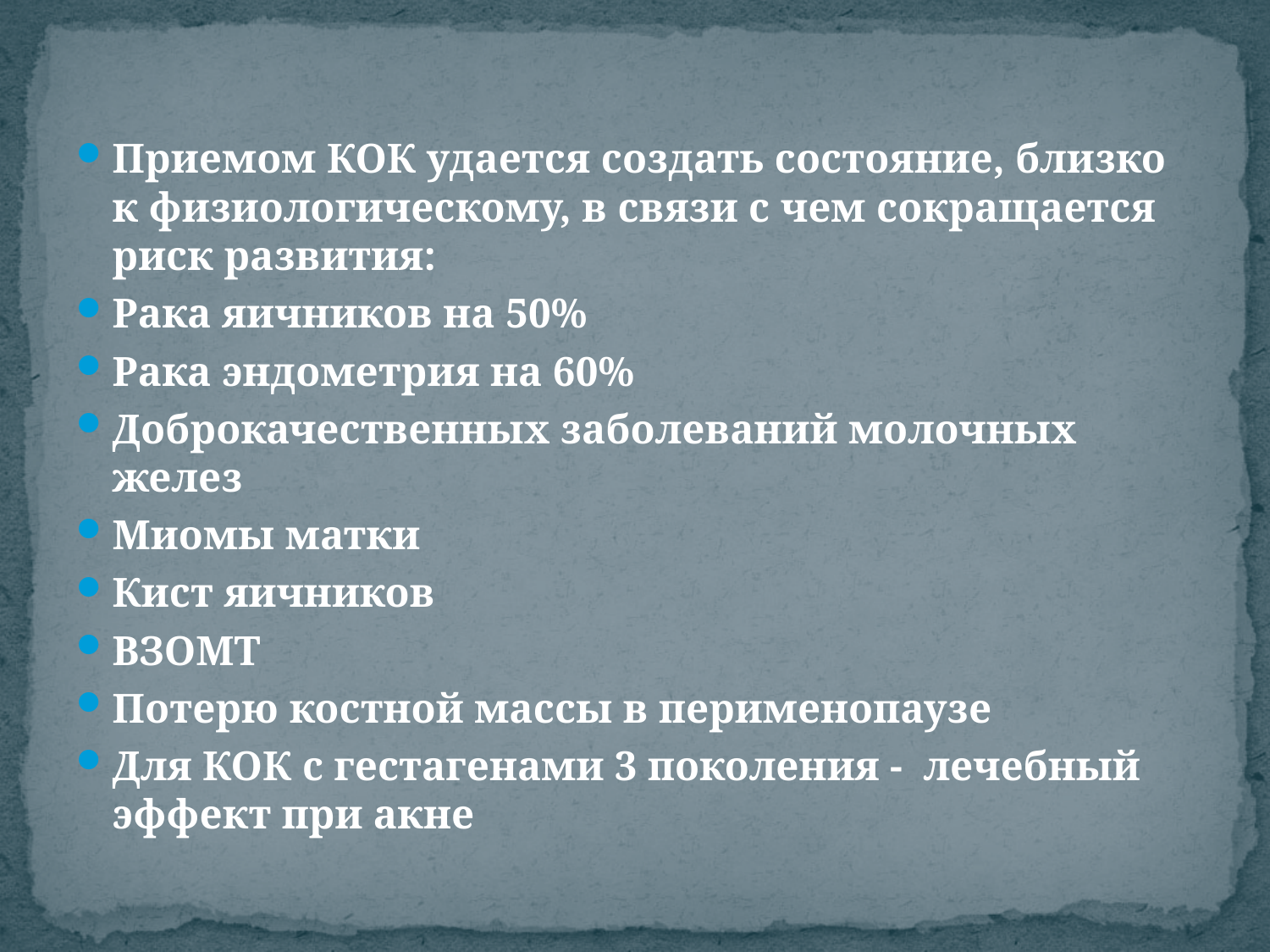

Приемом КОК удается создать состояние, близко к физиологическому, в связи с чем сокращается риск развития:
Рака яичников на 50%
Рака эндометрия на 60%
Доброкачественных заболеваний молочных желез
Миомы матки
Кист яичников
ВЗОМТ
Потерю костной массы в перименопаузе
Для КОК с гестагенами 3 поколения -  лечебный эффект при акне